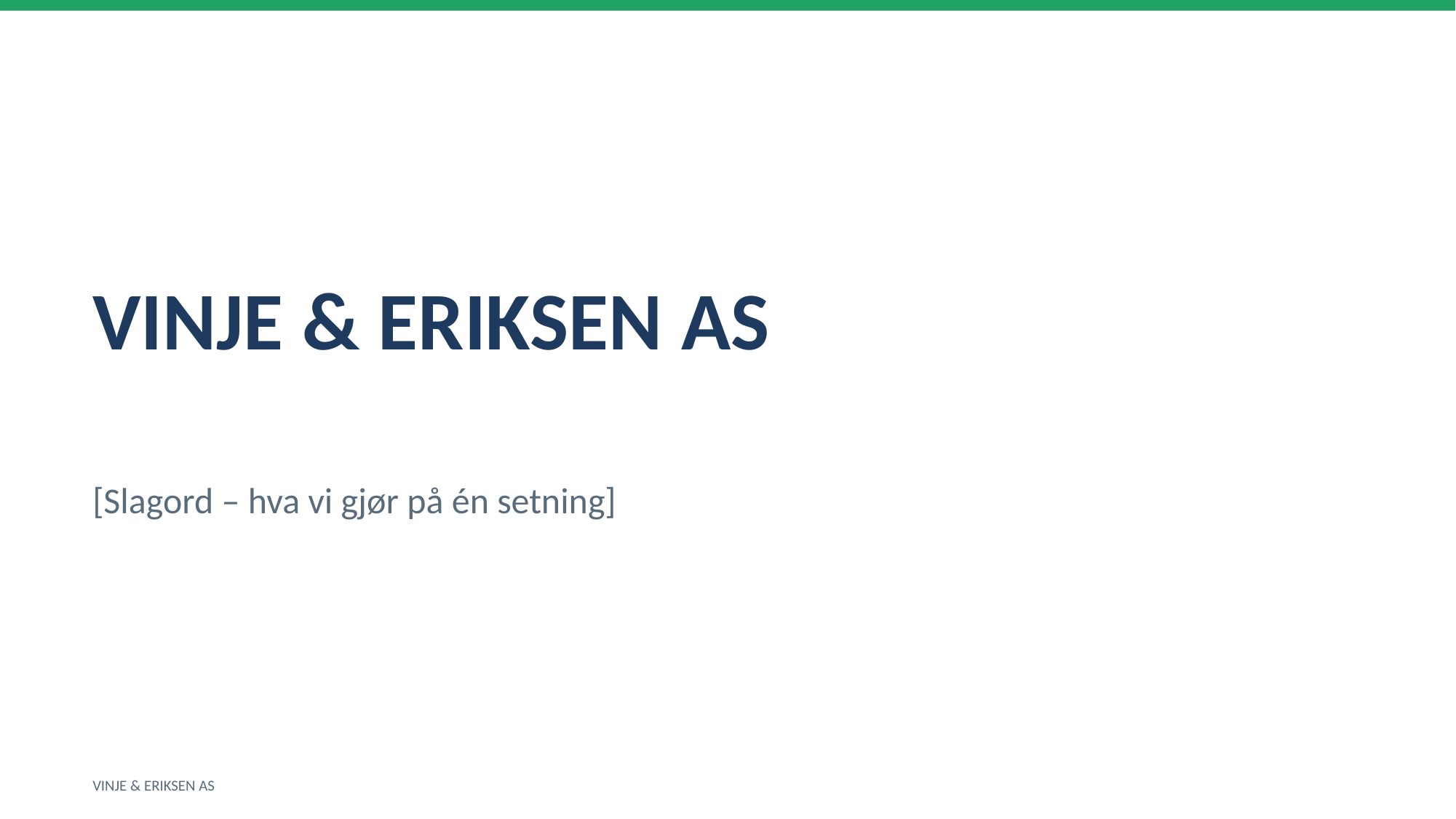

VINJE & ERIKSEN AS
[Slagord – hva vi gjør på én setning]
VINJE & ERIKSEN AS